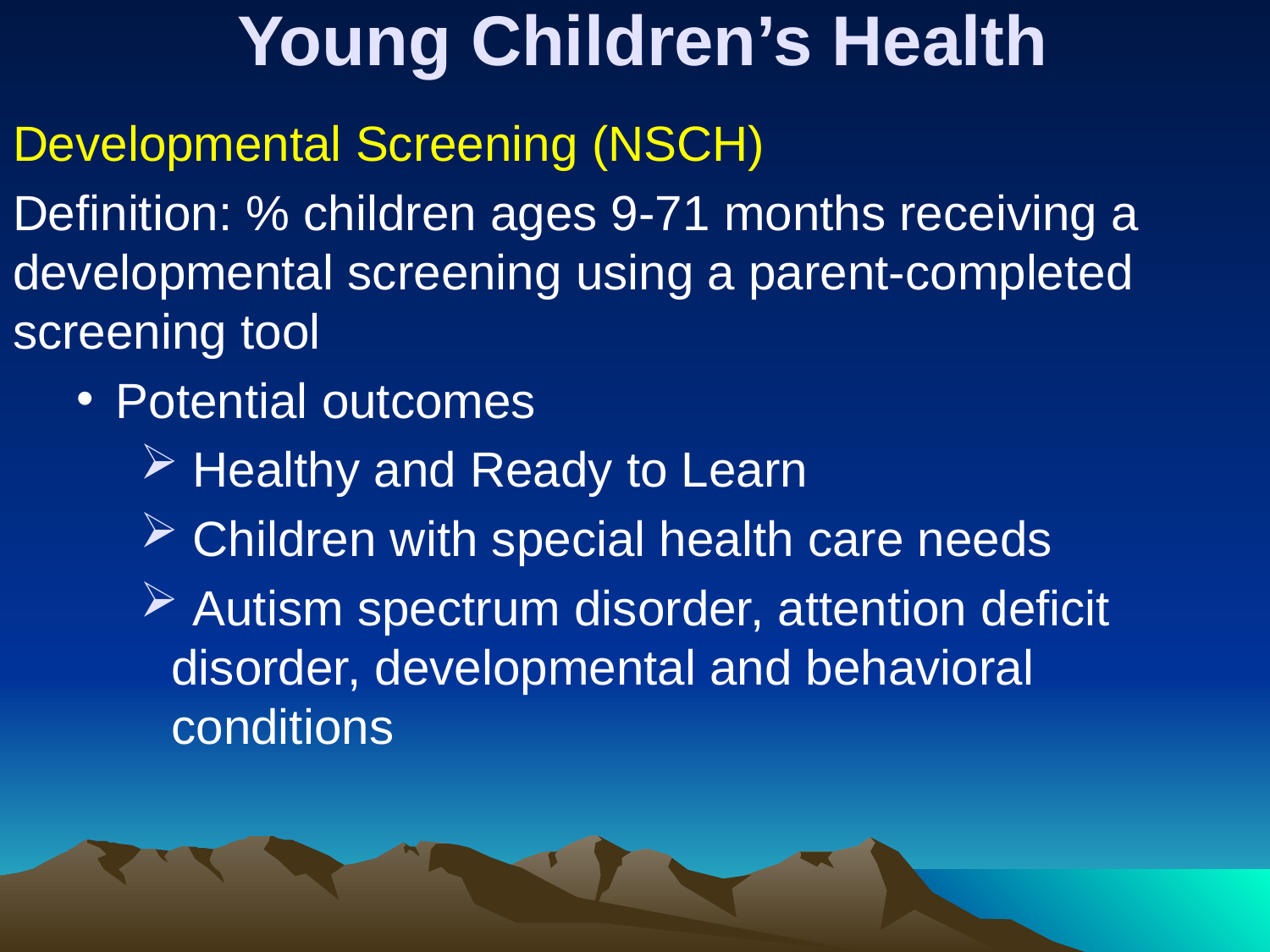

# Young Children’s Health
Developmental Screening (NSCH)
Definition: % children ages 9-71 months receiving a developmental screening using a parent-completed screening tool
Potential outcomes
 Healthy and Ready to Learn
 Children with special health care needs
 Autism spectrum disorder, attention deficit disorder, developmental and behavioral conditions